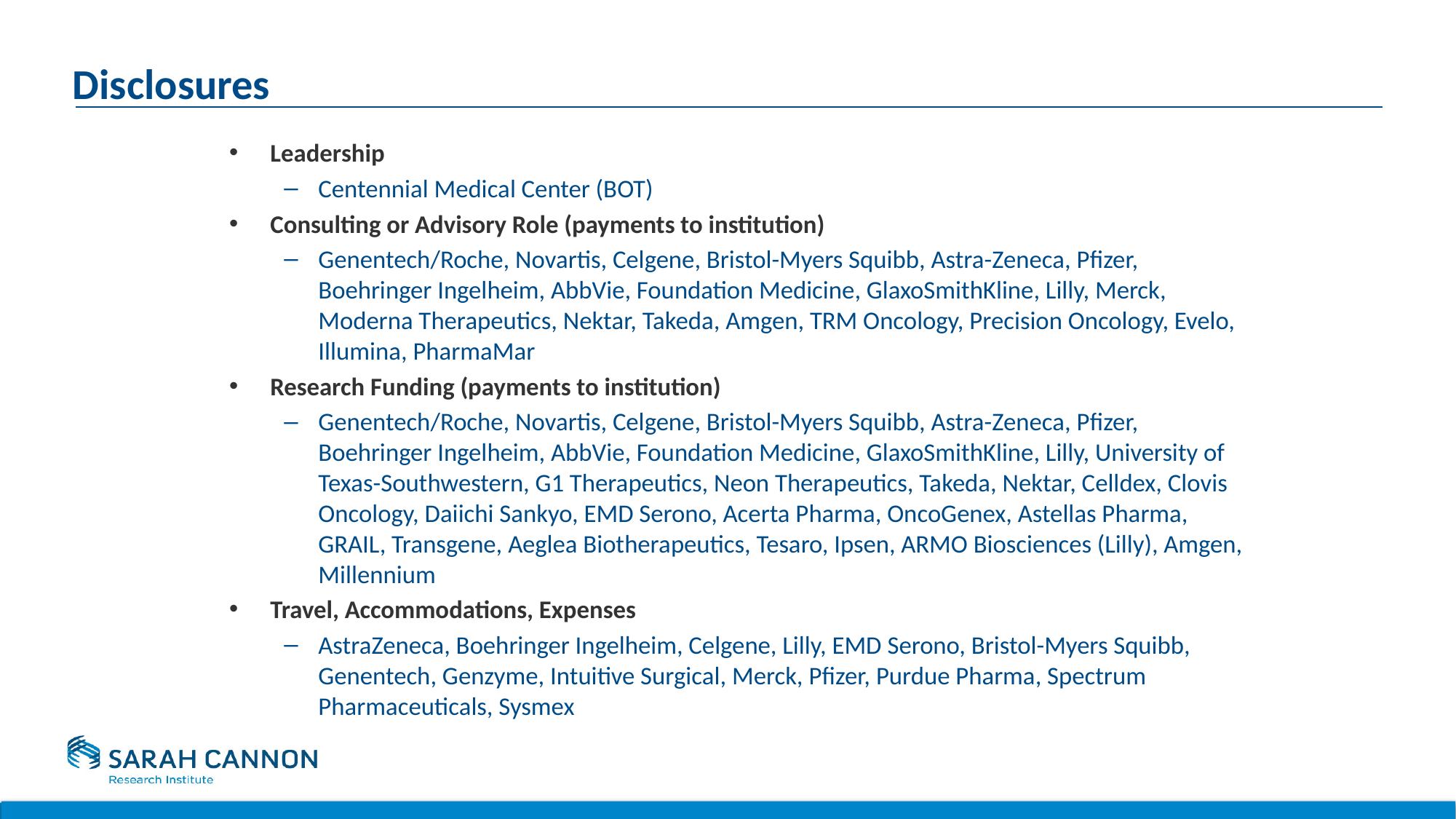

# Disclosures
Leadership
Centennial Medical Center (BOT)
Consulting or Advisory Role (payments to institution)
Genentech/Roche, Novartis, Celgene, Bristol-Myers Squibb, Astra-Zeneca, Pfizer, Boehringer Ingelheim, AbbVie, Foundation Medicine, GlaxoSmithKline, Lilly, Merck, Moderna Therapeutics, Nektar, Takeda, Amgen, TRM Oncology, Precision Oncology, Evelo, Illumina, PharmaMar
Research Funding (payments to institution)
Genentech/Roche, Novartis, Celgene, Bristol-Myers Squibb, Astra-Zeneca, Pfizer, Boehringer Ingelheim, AbbVie, Foundation Medicine, GlaxoSmithKline, Lilly, University of Texas-Southwestern, G1 Therapeutics, Neon Therapeutics, Takeda, Nektar, Celldex, Clovis Oncology, Daiichi Sankyo, EMD Serono, Acerta Pharma, OncoGenex, Astellas Pharma, GRAIL, Transgene, Aeglea Biotherapeutics, Tesaro, Ipsen, ARMO Biosciences (Lilly), Amgen, Millennium
Travel, Accommodations, Expenses
AstraZeneca, Boehringer Ingelheim, Celgene, Lilly, EMD Serono, Bristol-Myers Squibb, Genentech, Genzyme, Intuitive Surgical, Merck, Pfizer, Purdue Pharma, Spectrum Pharmaceuticals, Sysmex